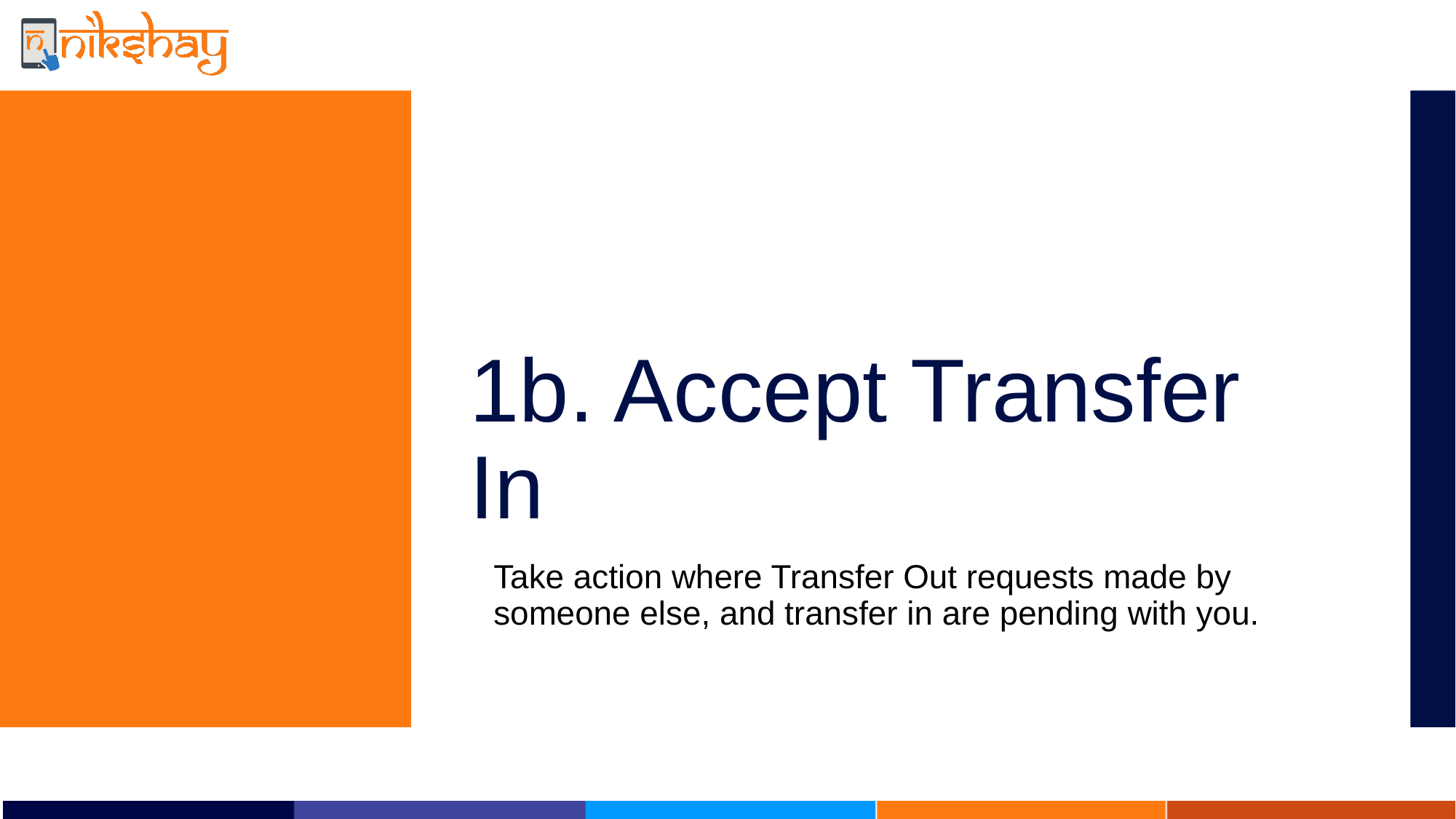

# 1b. Accept Transfer In
Take action where Transfer Out requests made by someone else, and transfer in are pending with you.